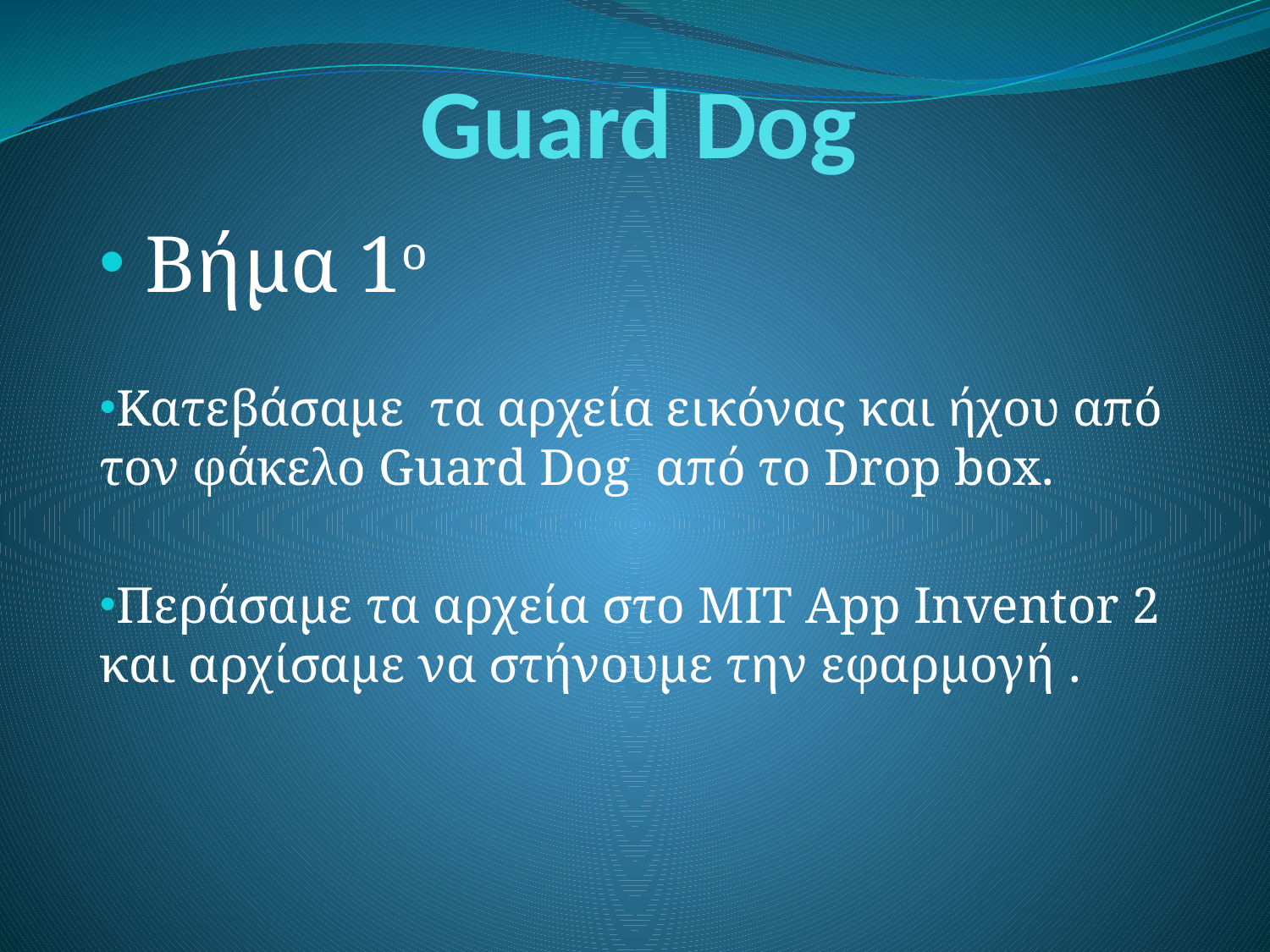

# Guard Dog
 Βήμα 1ο

Κατεβάσαμε  τα αρχεία εικόνας και ήχου από τον φάκελο Guard Dog  από το Drop box.

Περάσαμε τα αρχεία στο MIT App Inventor 2 και αρχίσαμε να στήνουμε την εφαρμογή .